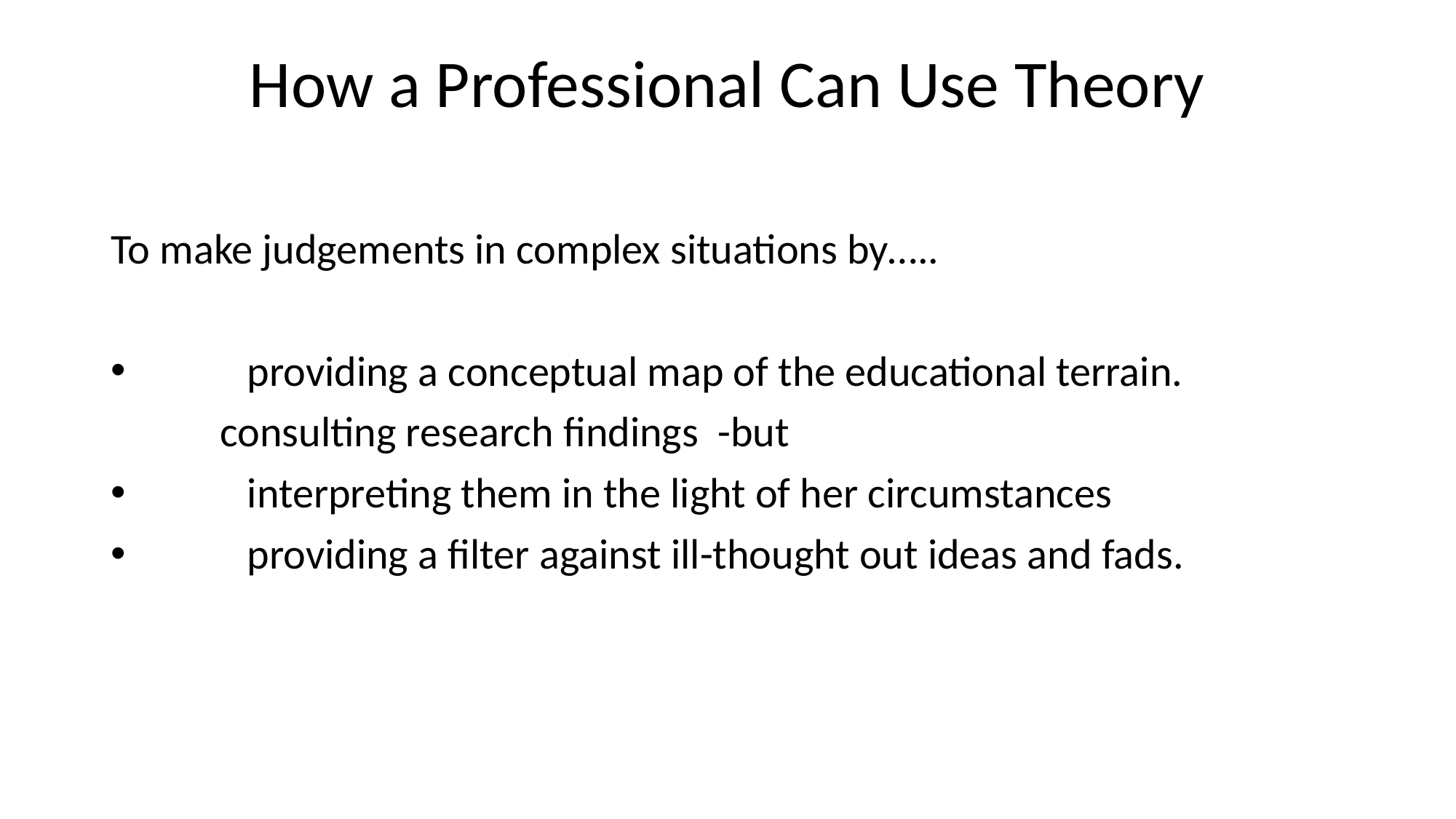

# How a Professional Can Use Theory

To make judgements in complex situations by…..

	providing a conceptual map of the educational terrain.
	consulting research findings  -but
	interpreting them in the light of her circumstances
	providing a filter against ill-thought out ideas and fads.